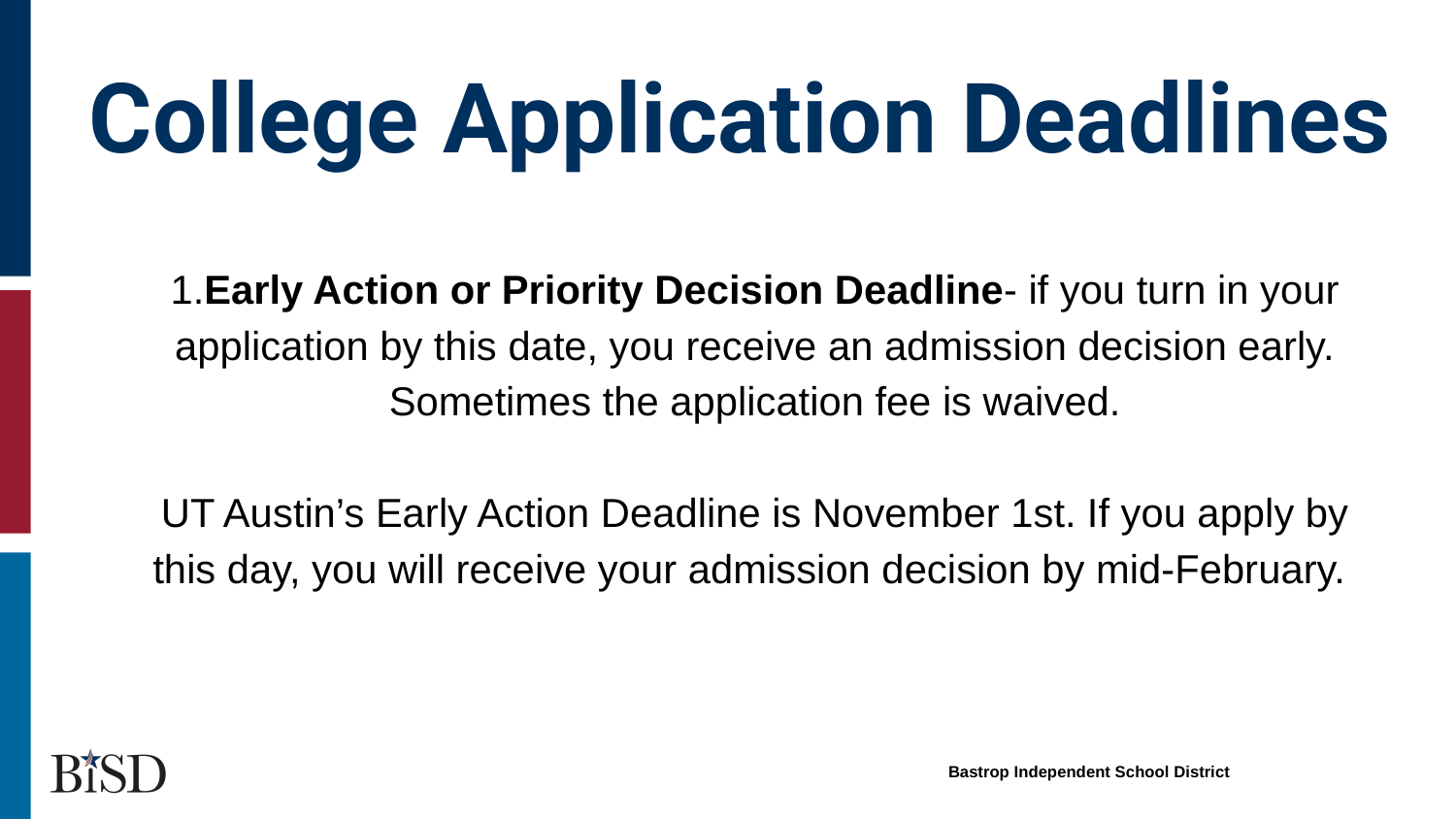

College Application Deadlines
1.Early Action or Priority Decision Deadline- if you turn in your application by this date, you receive an admission decision early. Sometimes the application fee is waived.

UT Austin’s Early Action Deadline is November 1st. If you apply by this day, you will receive your admission decision by mid-February.

hi